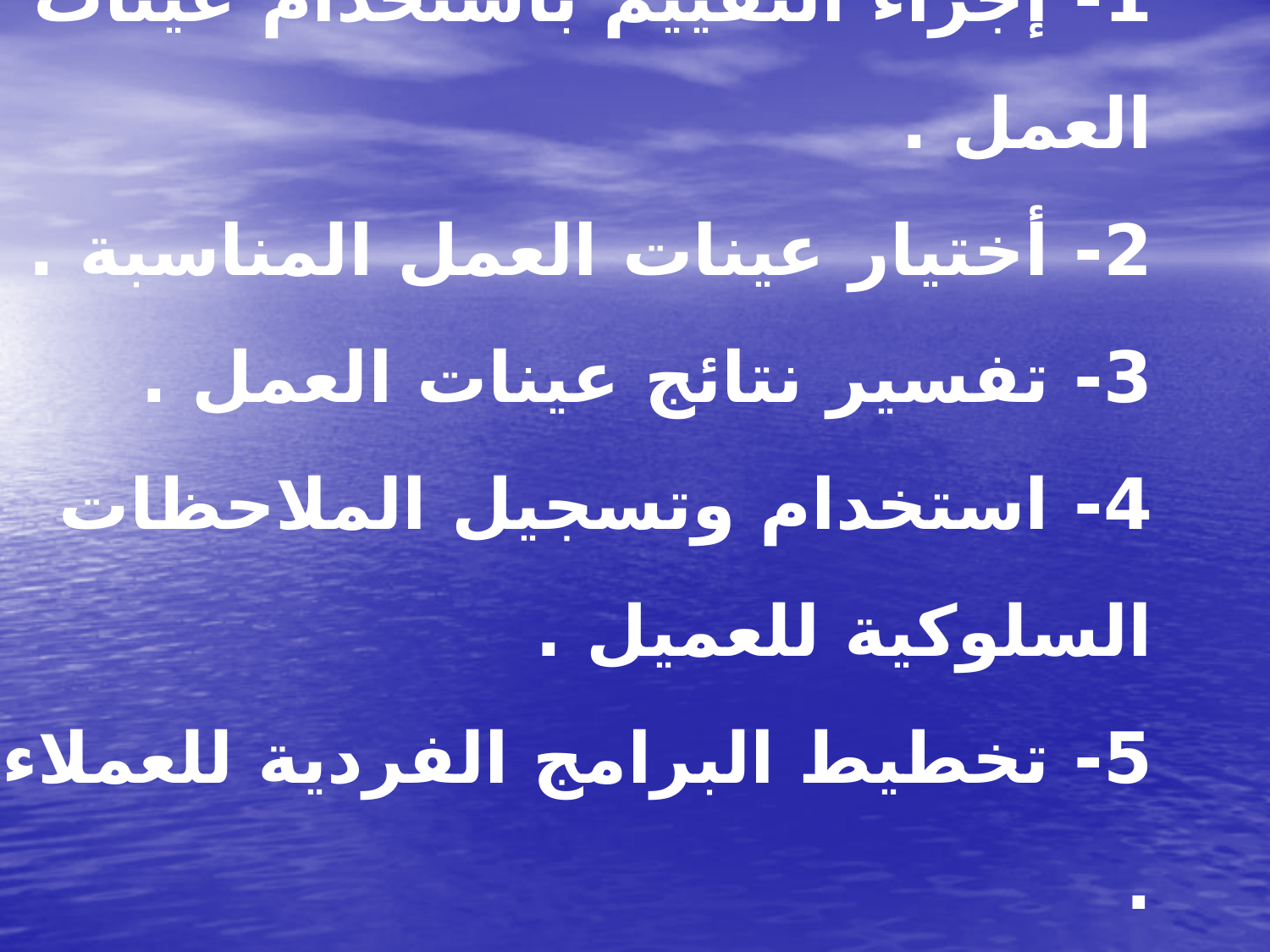

# مهام أخصائي التقييم: 1- إجراء التقييم باستخدام عينات العمل . 2- أختيار عينات العمل المناسبة . 3- تفسير نتائج عينات العمل . 4- استخدام وتسجيل الملاحظات السلوكية للعميل . 5- تخطيط البرامج الفردية للعملاء . 6- الاشتراك في عملية التوجيه المهني .